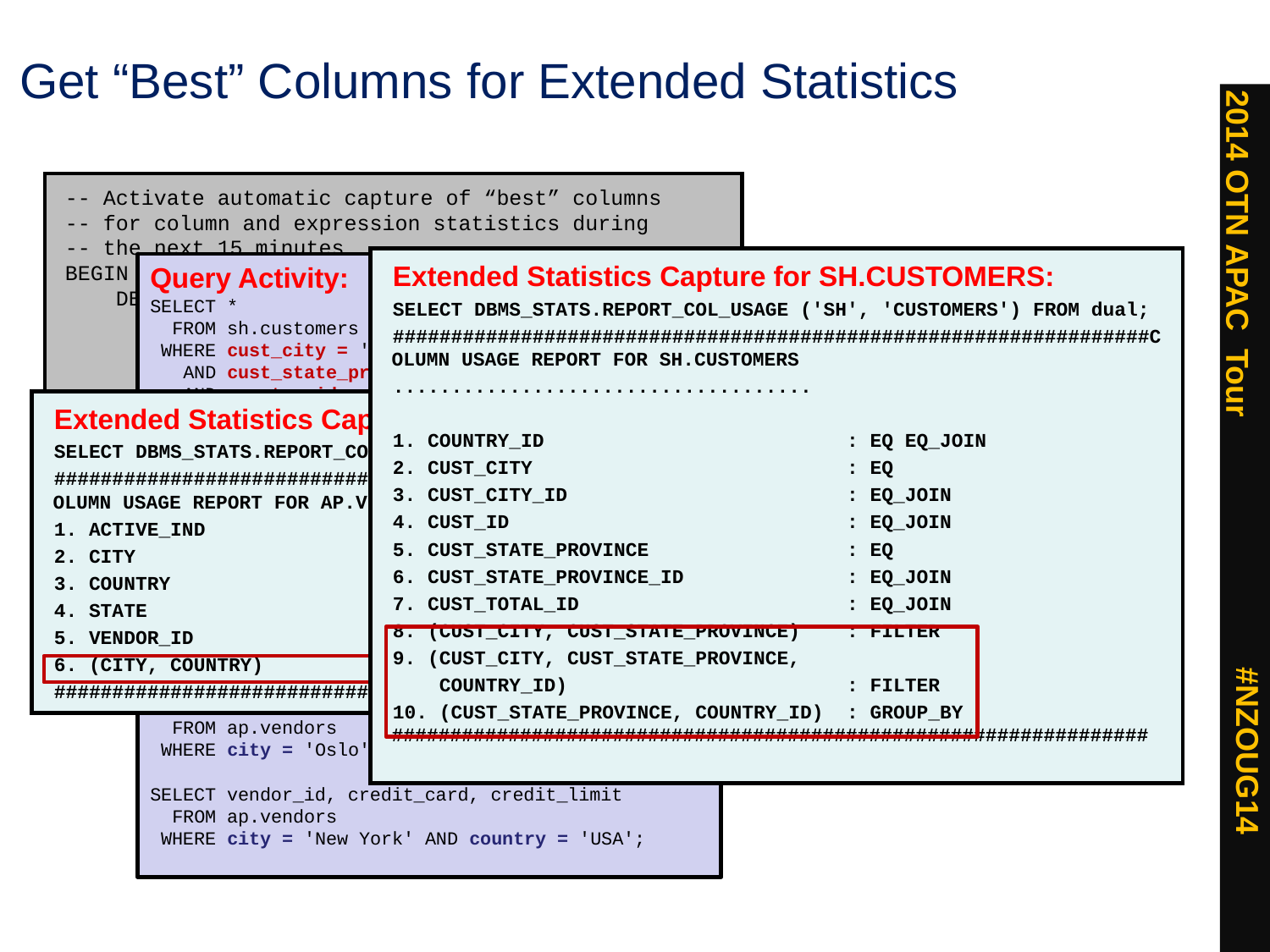

# Get “Best” Columns for Extended Statistics
-- Activate automatic capture of “best” columns
-- for column and expression statistics during
-- the next 15 minutes
BEGIN
    DBMS_STATS.SEED_COL_USAGE(
        sqlset_name => NULL
       ,owner_name => NULL
       ,time_limit => 90
    );
END;
/
Extended Statistics Capture for SH.CUSTOMERS:
SELECT DBMS_STATS.REPORT_COL_USAGE ('SH', 'CUSTOMERS') FROM dual;
#################################################################COLUMN USAGE REPORT FOR SH.CUSTOMERS
....................................

1. COUNTRY_ID                          : EQ EQ_JOIN
2. CUST_CITY                           : EQ
3. CUST_CITY_ID                        : EQ_JOIN
4. CUST_ID                             : EQ_JOIN
5. CUST_STATE_PROVINCE                 : EQ
6. CUST_STATE_PROVINCE_ID              : EQ_JOIN
7. CUST_TOTAL_ID                       : EQ_JOIN
8. (CUST_CITY, CUST_STATE_PROVINCE)    : FILTER
9. (CUST_CITY, CUST_STATE_PROVINCE,
    COUNTRY_ID)                        : FILTER
10. (CUST_STATE_PROVINCE, COUNTRY_ID)  : GROUP_BY #################################################################

Query Activity:
SELECT *
  FROM sh.customers
 WHERE cust_city = 'San Jose'
   AND cust_state_province = 'CA'
   AND country_id = 52790;

SELECT *
  FROM sh.customers
 WHERE cust_city = ‘San Francisco'
   AND cust_state_province = 'CA'
   AND country_id = 52790;

SELECT country_id, cust_state_province, COUNT(cust_city)
  FROM sh.customers
 GROUP BY country_id, cust_state_province
 ORDER BY country_id, cust_state_province;

SELECT vendor_id, credit_card, credit_limit
  FROM ap.vendors
 WHERE city = 'Oslo' AND country = 'Norway';

SELECT vendor_id, credit_card, credit_limit
  FROM ap.vendors
 WHERE city = 'New York' AND country = 'USA';

Extended Statistics Capture for AP.VENDORS:
SELECT DBMS_STATS.REPORT_COL_USAGE (‘AP', ‘VENDORS') FROM dual;
#################################################################COLUMN USAGE REPORT FOR AP.VENDORS
1. ACTIVE_IND                          : EQ
2. CITY                                : EQ
3. COUNTRY                             : EQ
4. STATE                               : EQ
5. VENDOR_ID                           : EQ_JOIN
6. (CITY, COUNTRY)                     : FILTER
#################################################################